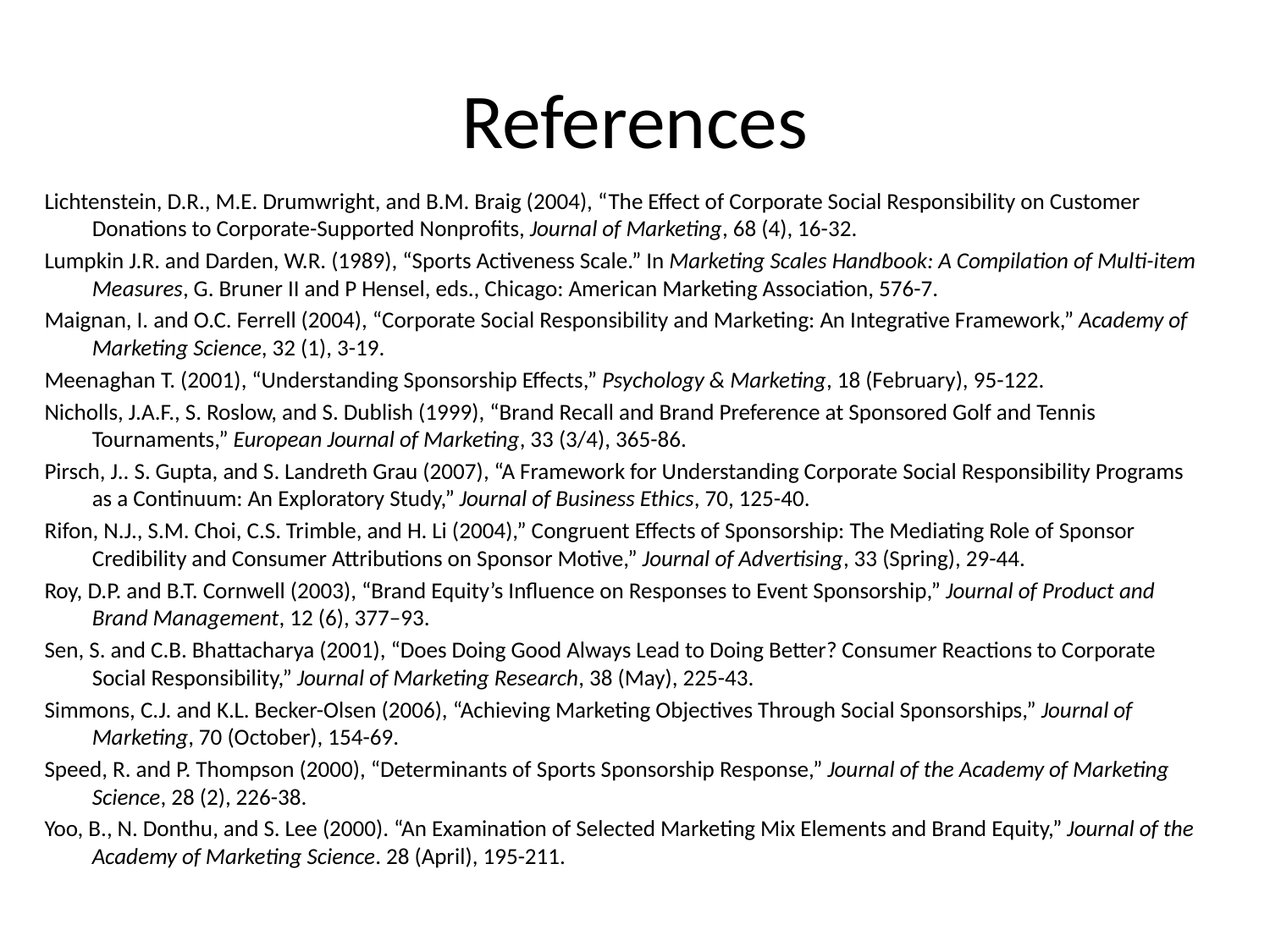

# References
Lichtenstein, D.R., M.E. Drumwright, and B.M. Braig (2004), “The Effect of Corporate Social Responsibility on Customer Donations to Corporate-Supported Nonprofits, Journal of Marketing, 68 (4), 16-32.
Lumpkin J.R. and Darden, W.R. (1989), “Sports Activeness Scale.” In Marketing Scales Handbook: A Compilation of Multi-item Measures, G. Bruner II and P Hensel, eds., Chicago: American Marketing Association, 576-7.
Maignan, I. and O.C. Ferrell (2004), “Corporate Social Responsibility and Marketing: An Integrative Framework,” Academy of Marketing Science, 32 (1), 3-19.
Meenaghan T. (2001), “Understanding Sponsorship Effects,” Psychology & Marketing, 18 (February), 95-122.
Nicholls, J.A.F., S. Roslow, and S. Dublish (1999), “Brand Recall and Brand Preference at Sponsored Golf and Tennis Tournaments,” European Journal of Marketing, 33 (3/4), 365-86.
Pirsch, J.. S. Gupta, and S. Landreth Grau (2007), “A Framework for Understanding Corporate Social Responsibility Programs as a Continuum: An Exploratory Study,” Journal of Business Ethics, 70, 125-40.
Rifon, N.J., S.M. Choi, C.S. Trimble, and H. Li (2004),” Congruent Effects of Sponsorship: The Mediating Role of Sponsor Credibility and Consumer Attributions on Sponsor Motive,” Journal of Advertising, 33 (Spring), 29-44.
Roy, D.P. and B.T. Cornwell (2003), “Brand Equity’s Influence on Responses to Event Sponsorship,” Journal of Product and Brand Management, 12 (6), 377–93.
Sen, S. and C.B. Bhattacharya (2001), “Does Doing Good Always Lead to Doing Better? Consumer Reactions to Corporate Social Responsibility,” Journal of Marketing Research, 38 (May), 225-43.
Simmons, C.J. and K.L. Becker-Olsen (2006), “Achieving Marketing Objectives Through Social Sponsorships,” Journal of Marketing, 70 (October), 154-69.
Speed, R. and P. Thompson (2000), “Determinants of Sports Sponsorship Response,” Journal of the Academy of Marketing Science, 28 (2), 226-38.
Yoo, B., N. Donthu, and S. Lee (2000). “An Examination of Selected Marketing Mix Elements and Brand Equity,” Journal of the Academy of Marketing Science. 28 (April), 195-211.